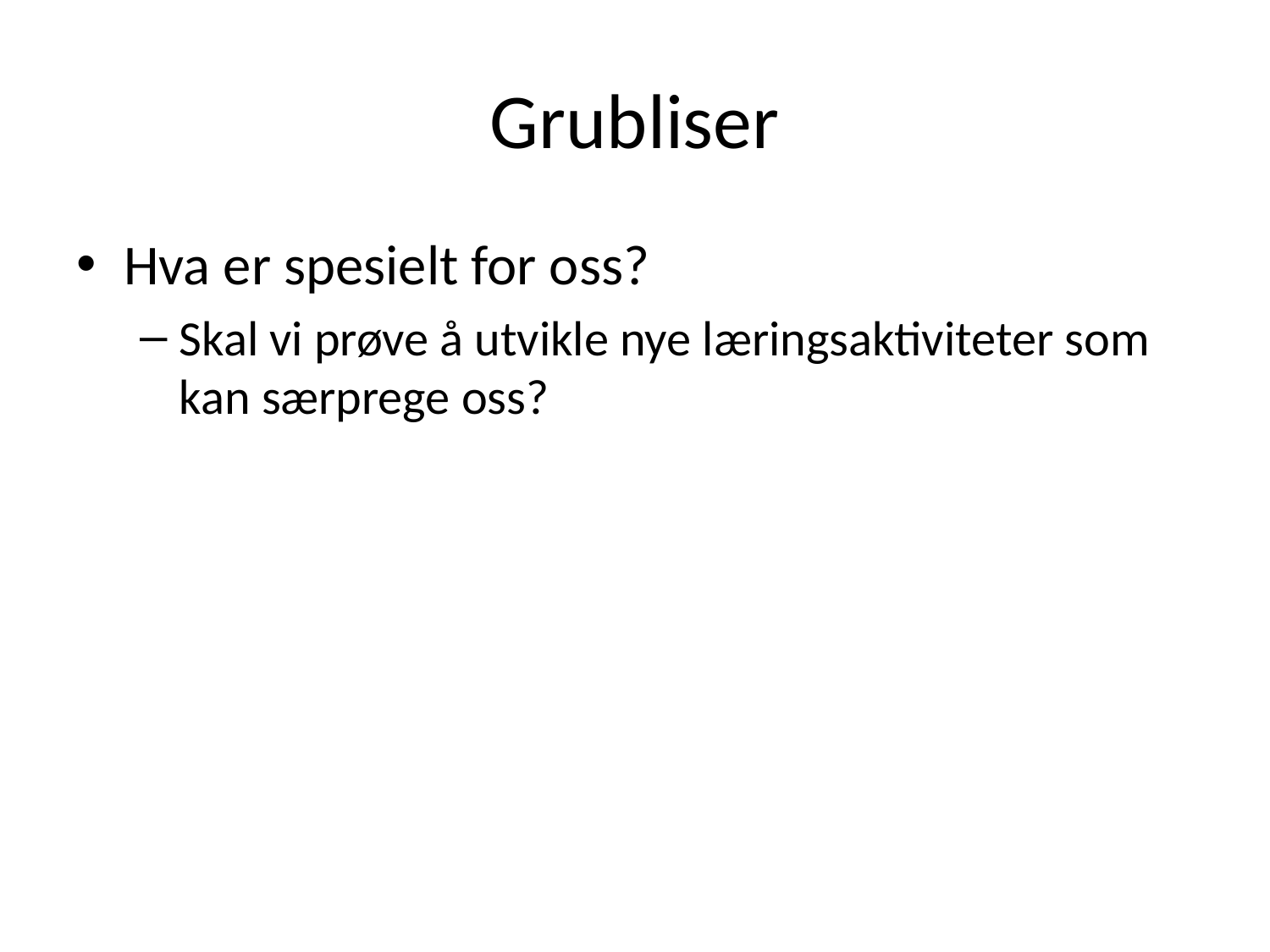

# Grubliser
Hva er spesielt for oss?
Skal vi prøve å utvikle nye læringsaktiviteter som kan særprege oss?